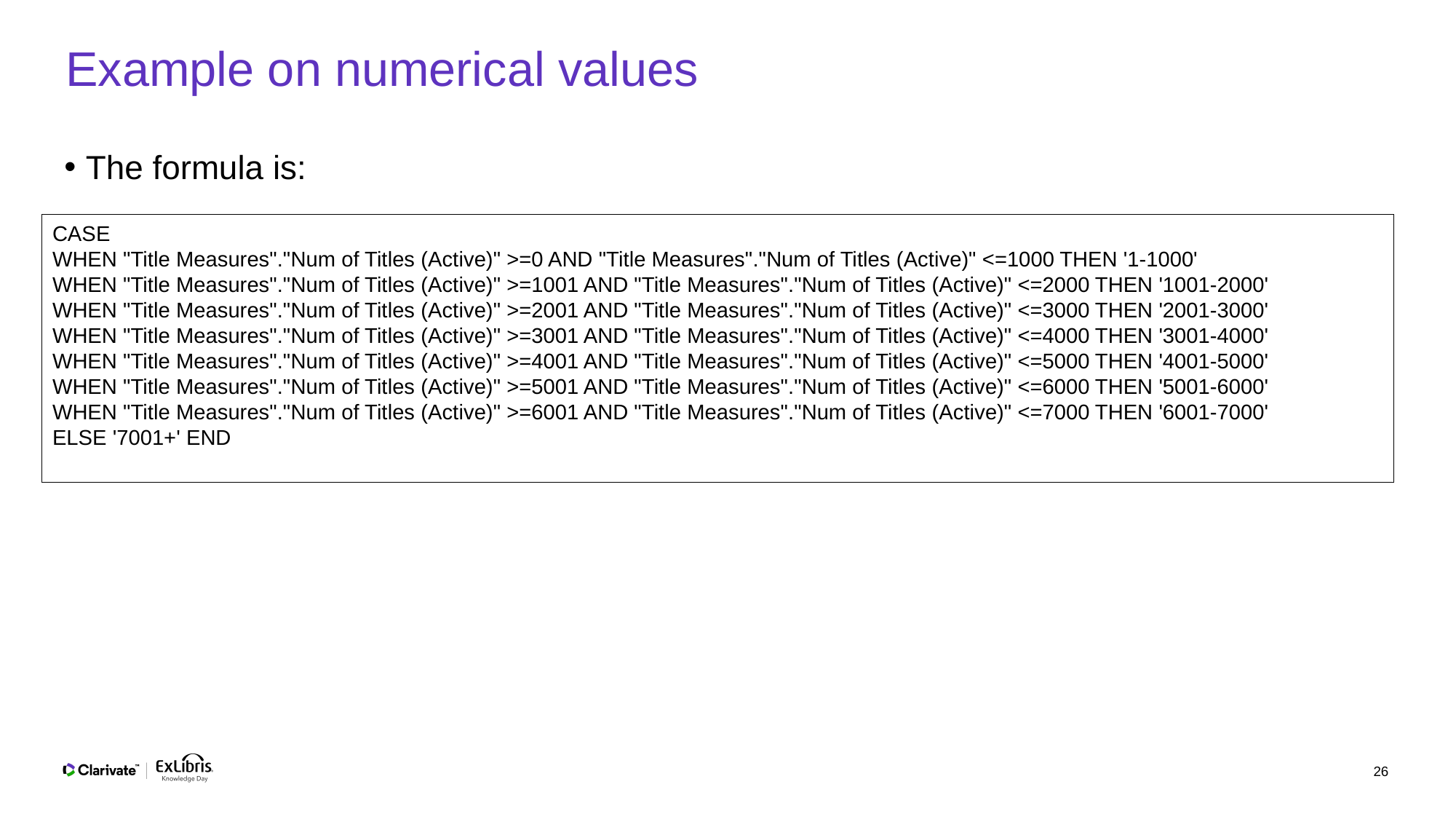

# Example on numerical values
The formula is:
CASE
WHEN "Title Measures"."Num of Titles (Active)" >=0 AND "Title Measures"."Num of Titles (Active)" <=1000 THEN '1-1000'
WHEN "Title Measures"."Num of Titles (Active)" >=1001 AND "Title Measures"."Num of Titles (Active)" <=2000 THEN '1001-2000'
WHEN "Title Measures"."Num of Titles (Active)" >=2001 AND "Title Measures"."Num of Titles (Active)" <=3000 THEN '2001-3000'
WHEN "Title Measures"."Num of Titles (Active)" >=3001 AND "Title Measures"."Num of Titles (Active)" <=4000 THEN '3001-4000'
WHEN "Title Measures"."Num of Titles (Active)" >=4001 AND "Title Measures"."Num of Titles (Active)" <=5000 THEN '4001-5000'
WHEN "Title Measures"."Num of Titles (Active)" >=5001 AND "Title Measures"."Num of Titles (Active)" <=6000 THEN '5001-6000'
WHEN "Title Measures"."Num of Titles (Active)" >=6001 AND "Title Measures"."Num of Titles (Active)" <=7000 THEN '6001-7000'
ELSE '7001+' END
26